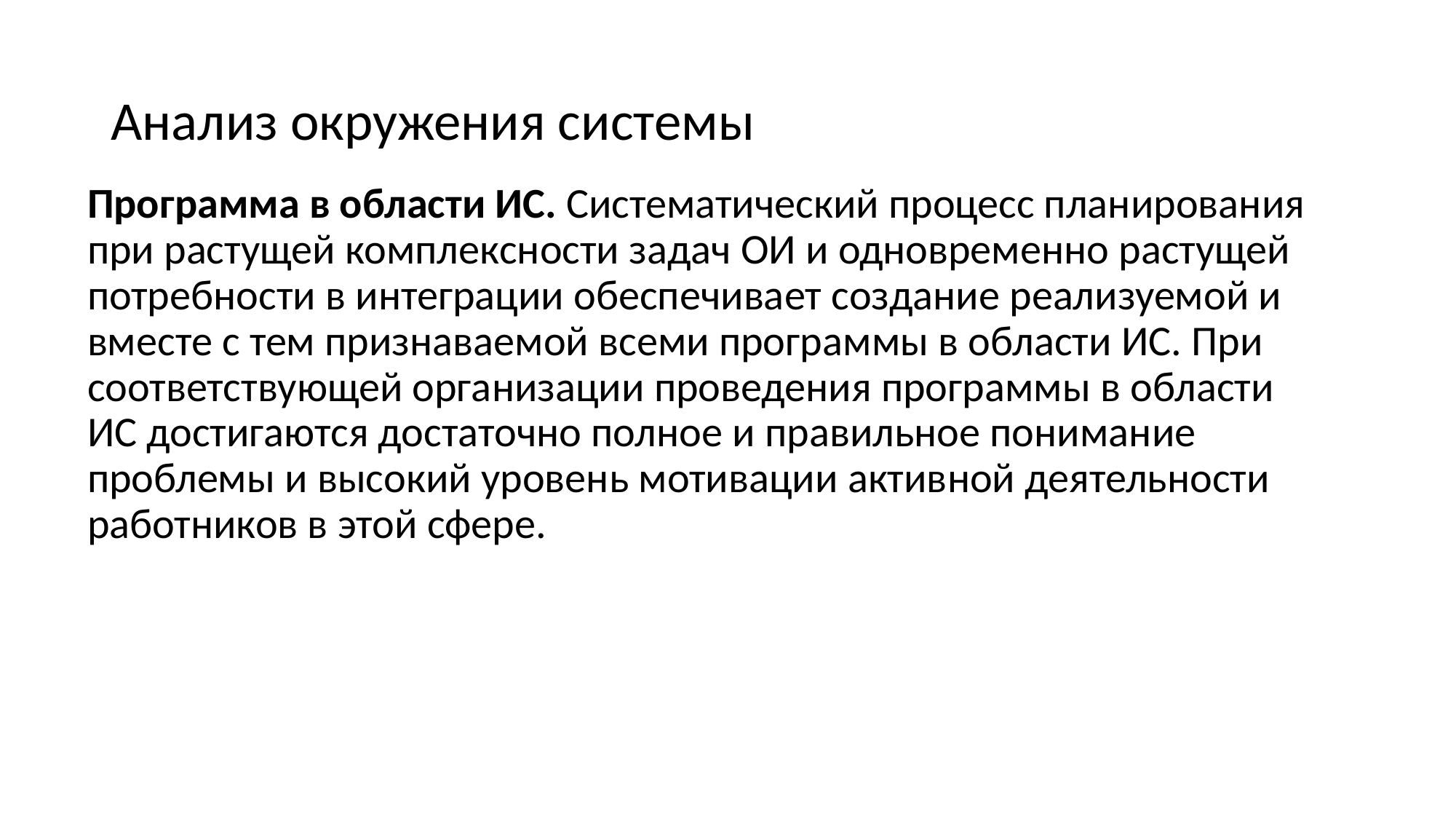

# Анализ окружения системы
Программа в области ИС. Систематический процесс планирования при растущей комплексности задач ОИ и одновременно растущей потребности в интеграции обеспечивает создание реализуемой и вместе с тем признаваемой всеми программы в области ИС. При соответствующей организации проведения программы в области ИС достигаются достаточно полное и правильное понимание проблемы и высокий уровень мотивации активной деятельности работников в этой сфере.